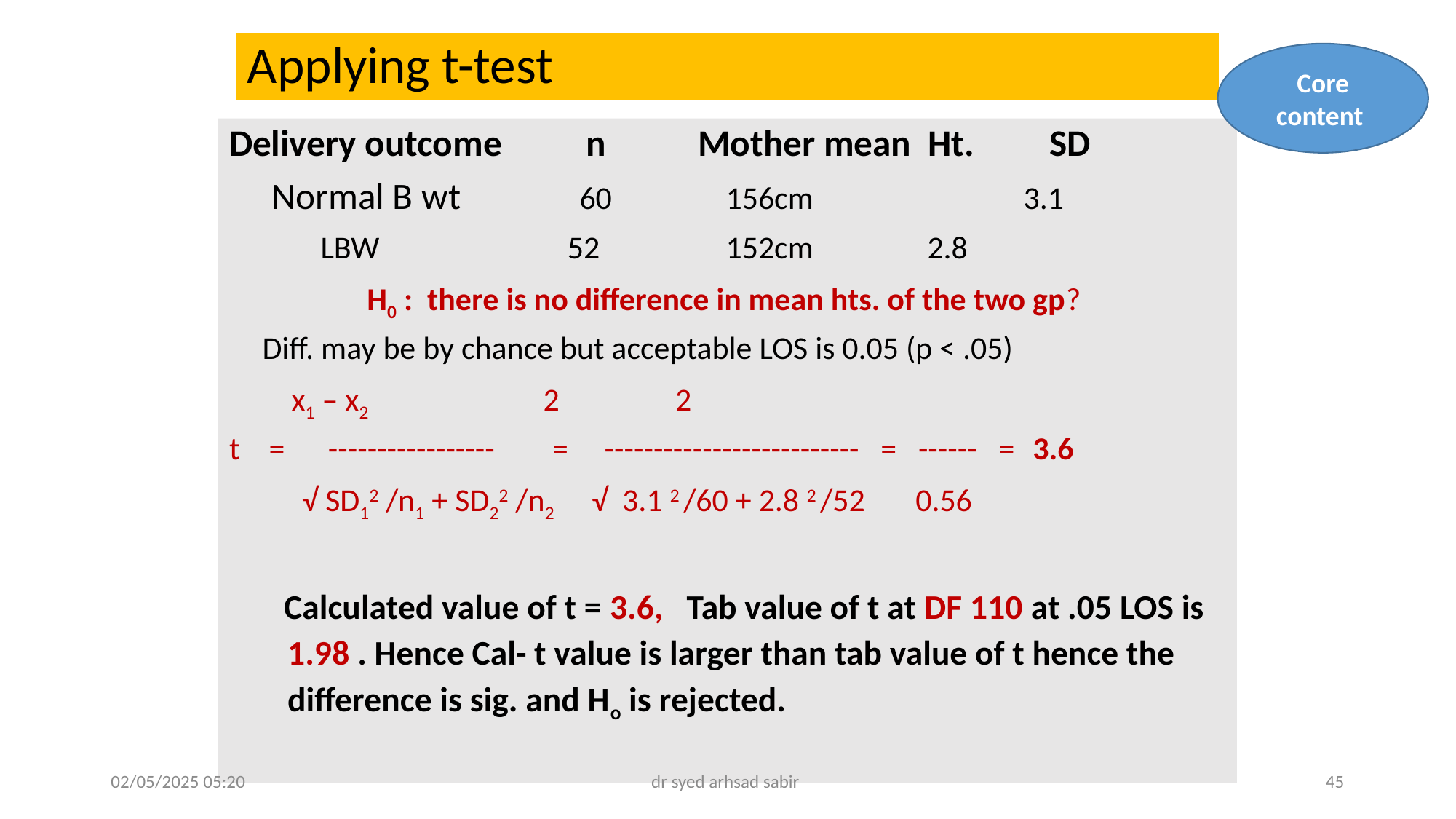

# Applying t-test
Core content
Delivery outcome          n           Mother mean  Ht.         SD
	  Normal B wt	     60	            156cm   	            		3.1
	         LBW                          52	            152cm	          		2.8
H0 :  there is no difference in mean hts. of the two gp?
		 Diff. may be by chance but acceptable LOS is 0.05 (p < .05)
		     x1 – x2		   	2		     2
t    =      -----------------        =     --------------------------   =   ------   =  3.6
       	  √ SD12 /n1 + SD22 /n2         √  3.1 2 /60 + 2.8 2 /52       0.56

       Calculated value of t = 3.6,   Tab value of t at DF 110 at .05 LOS is 1.98 . Hence Cal- t value is larger than tab value of t hence the difference is sig. and Ho is rejected.

02/05/2025 05:20
dr syed arhsad sabir
45